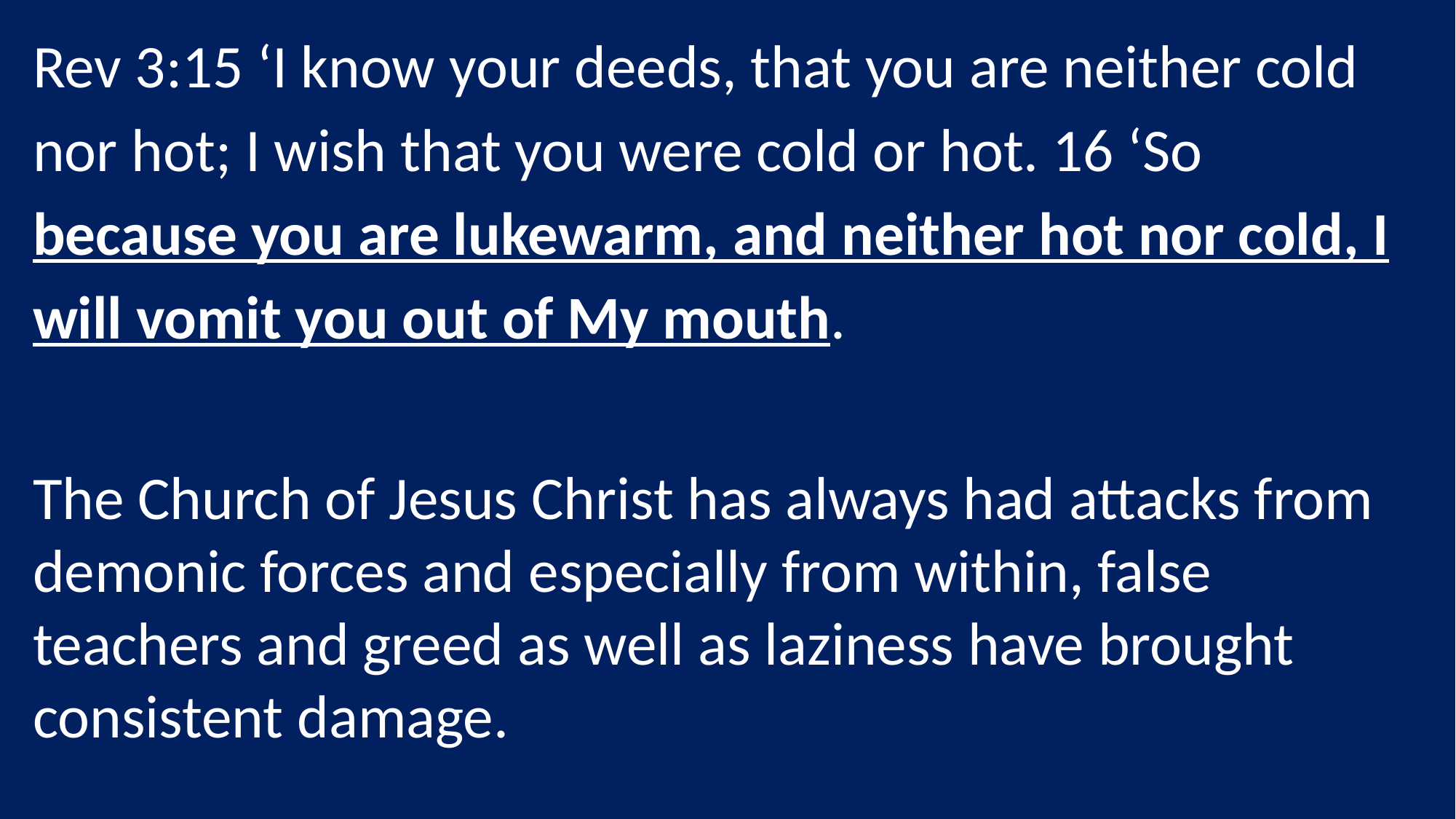

Rev 3:15 ‘I know your deeds, that you are neither cold nor hot; I wish that you were cold or hot. 16 ‘So  because you are lukewarm, and neither hot nor cold, I will vomit you out of My mouth.

The Church of Jesus Christ has always had attacks from demonic forces and especially from within, false teachers and greed as well as laziness have brought consistent damage.